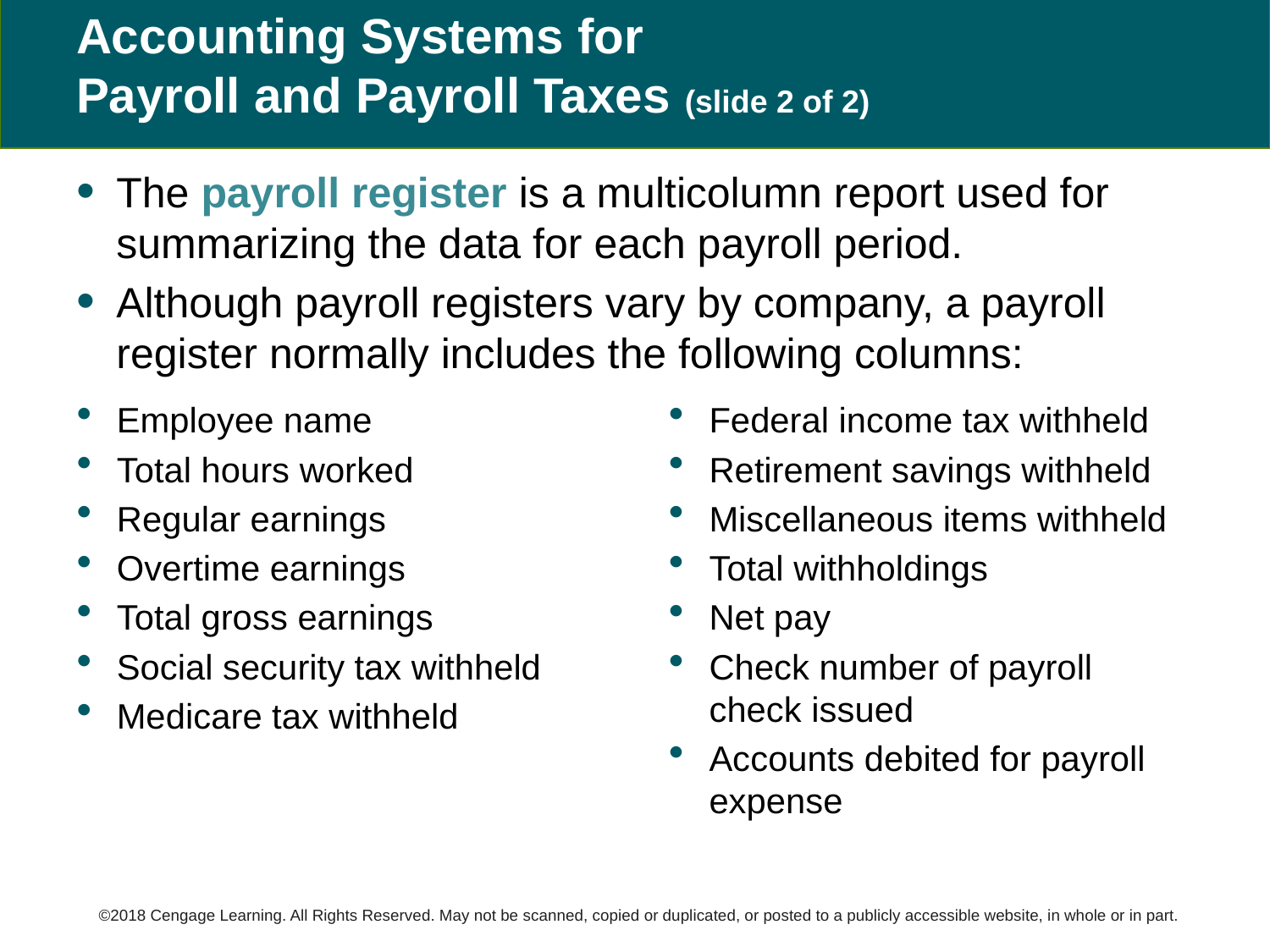

# Accounting Systems for Payroll and Payroll Taxes (slide 2 of 2)
The payroll register is a multicolumn report used for summarizing the data for each payroll period.
Although payroll registers vary by company, a payroll register normally includes the following columns:
Employee name
Total hours worked
Regular earnings
Overtime earnings
Total gross earnings
Social security tax withheld
Medicare tax withheld
Federal income tax withheld
Retirement savings withheld
Miscellaneous items withheld
Total withholdings
Net pay
Check number of payroll check issued
Accounts debited for payroll expense
©2018 Cengage Learning. All Rights Reserved. May not be scanned, copied or duplicated, or posted to a publicly accessible website, in whole or in part.